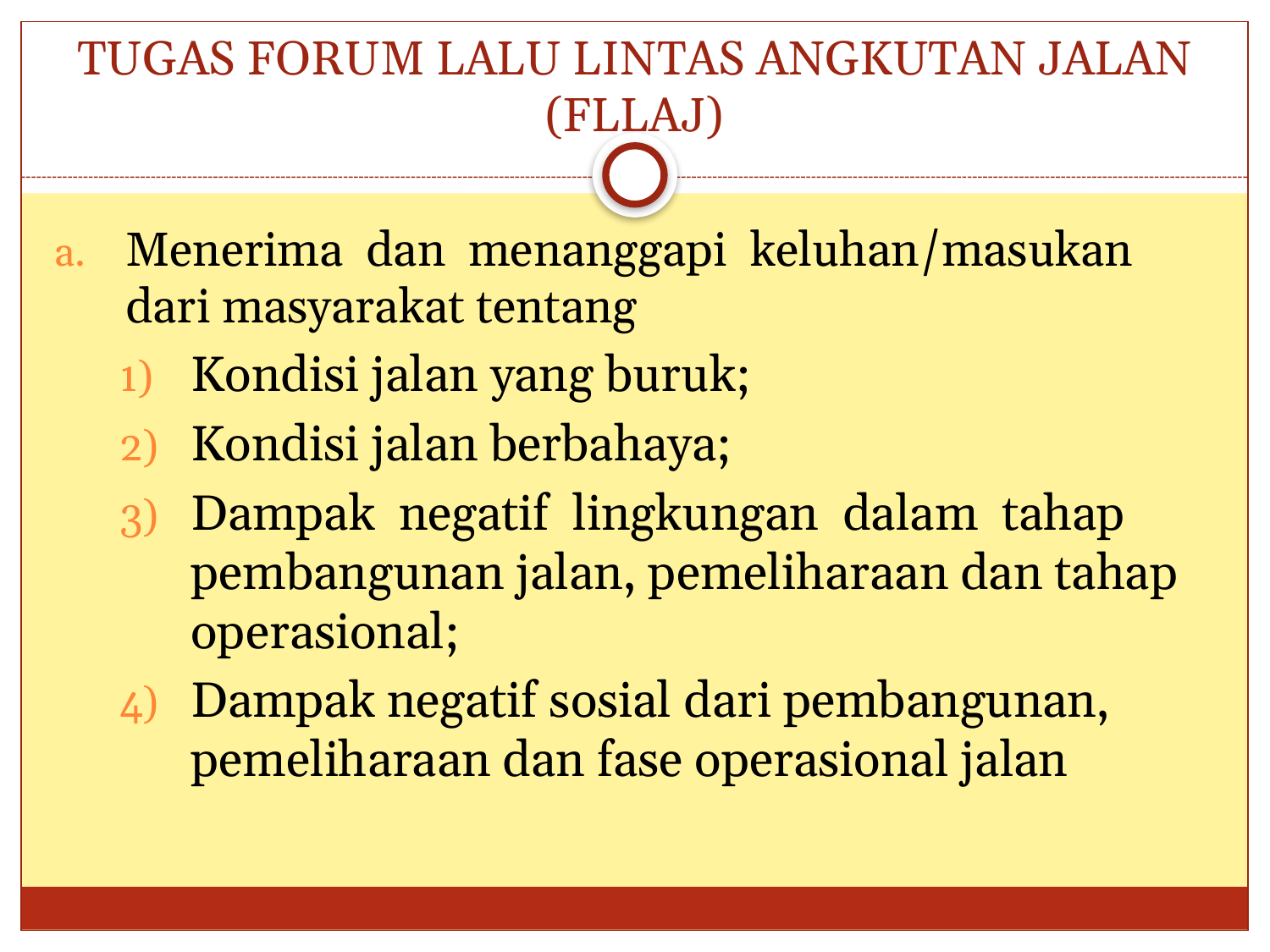

# TUGAS FORUM LALU LINTAS ANGKUTAN JALAN (FLLAJ)
Menerima  dan  menanggapi  keluhan/masukan dari masyarakat tentang
Kondisi jalan yang buruk;
Kondisi jalan berbahaya;
Dampak  negatif  lingkungan  dalam  tahap pembangunan jalan, pemeliharaan dan tahap operasional;
Dampak negatif sosial dari pembangunan, pemeliharaan dan fase operasional jalan